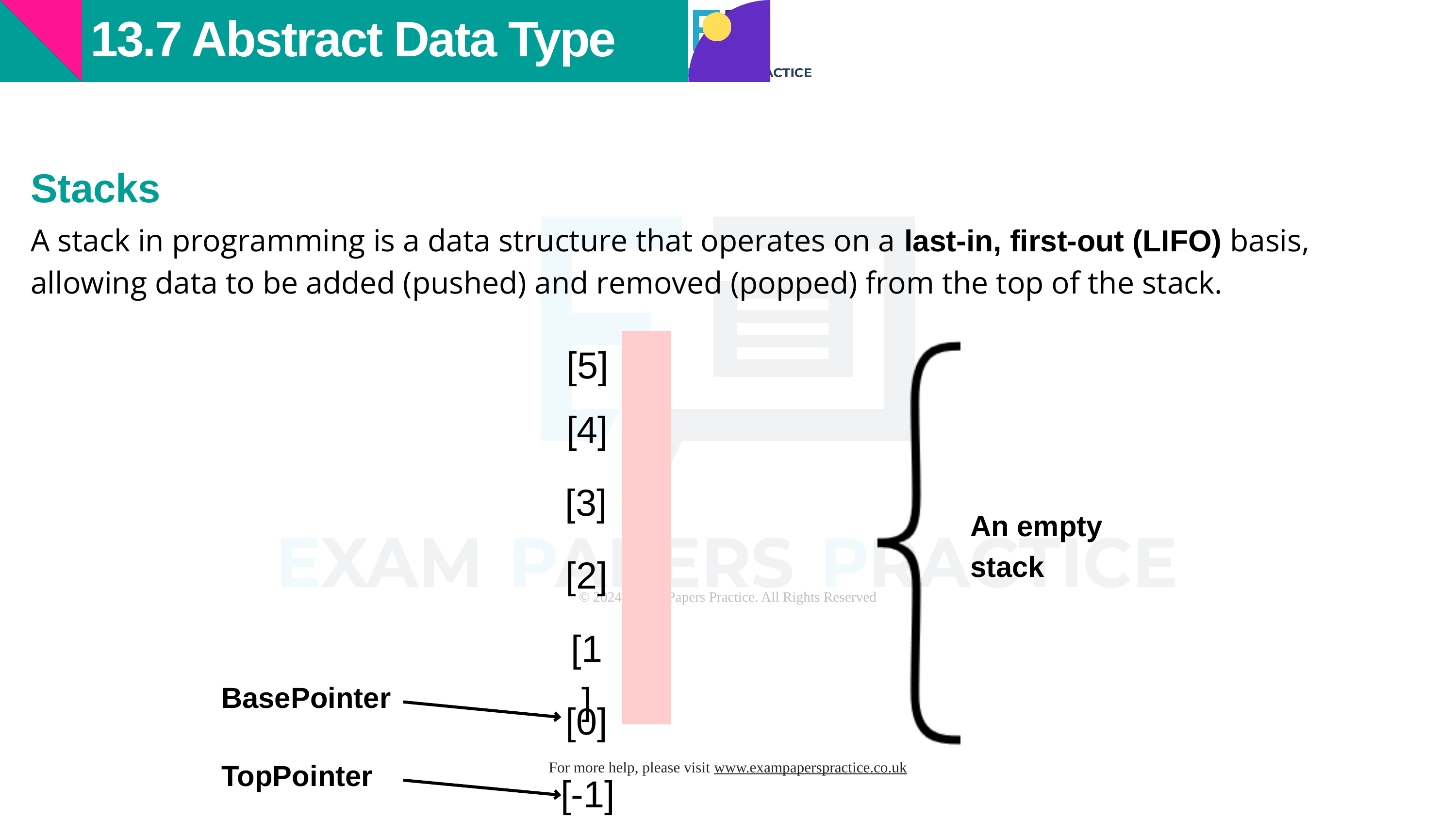

13.7 Abstract Data Type

Stacks
A stack in programming is a data structure that operates on a last-in, first-out (LIFO) basis, allowing data to be added (pushed) and removed (popped) from the top of the stack.
|  |
| --- |
|  |
|  |
|  |
|  |
|  |
[5]

[4]
[3]
An empty stack
[2]
[1]
BasePointer
[0]

TopPointer
[-1]